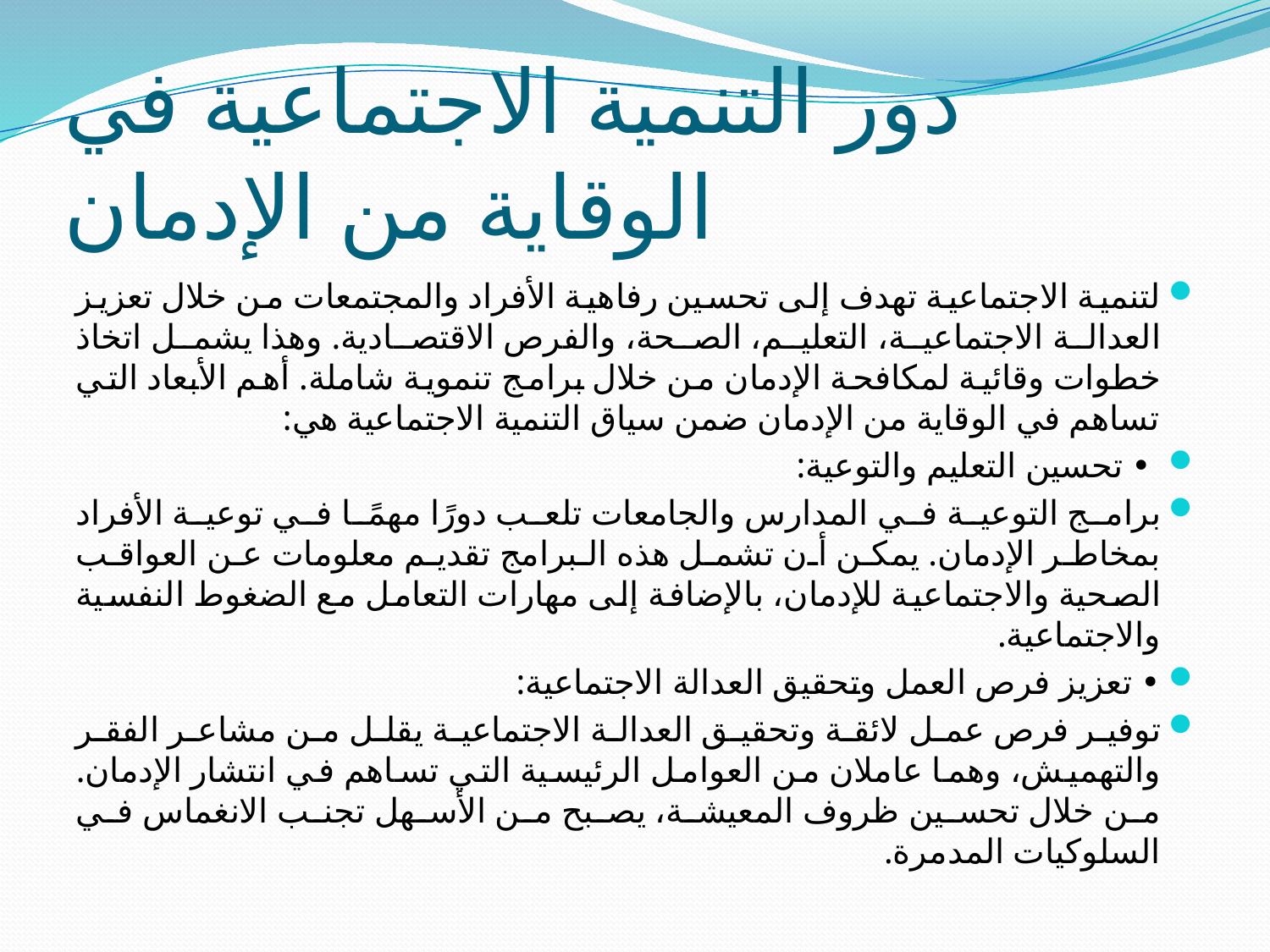

# دور التنمية الاجتماعية في الوقاية من الإدمان
لتنمية الاجتماعية تهدف إلى تحسين رفاهية الأفراد والمجتمعات من خلال تعزيز العدالة الاجتماعية، التعليم، الصحة، والفرص الاقتصادية. وهذا يشمل اتخاذ خطوات وقائية لمكافحة الإدمان من خلال برامج تنموية شاملة. أهم الأبعاد التي تساهم في الوقاية من الإدمان ضمن سياق التنمية الاجتماعية هي:
 • تحسين التعليم والتوعية:
برامج التوعية في المدارس والجامعات تلعب دورًا مهمًا في توعية الأفراد بمخاطر الإدمان. يمكن أن تشمل هذه البرامج تقديم معلومات عن العواقب الصحية والاجتماعية للإدمان، بالإضافة إلى مهارات التعامل مع الضغوط النفسية والاجتماعية.
• تعزيز فرص العمل وتحقيق العدالة الاجتماعية:
توفير فرص عمل لائقة وتحقيق العدالة الاجتماعية يقلل من مشاعر الفقر والتهميش، وهما عاملان من العوامل الرئيسية التي تساهم في انتشار الإدمان. من خلال تحسين ظروف المعيشة، يصبح من الأسهل تجنب الانغماس في السلوكيات المدمرة.